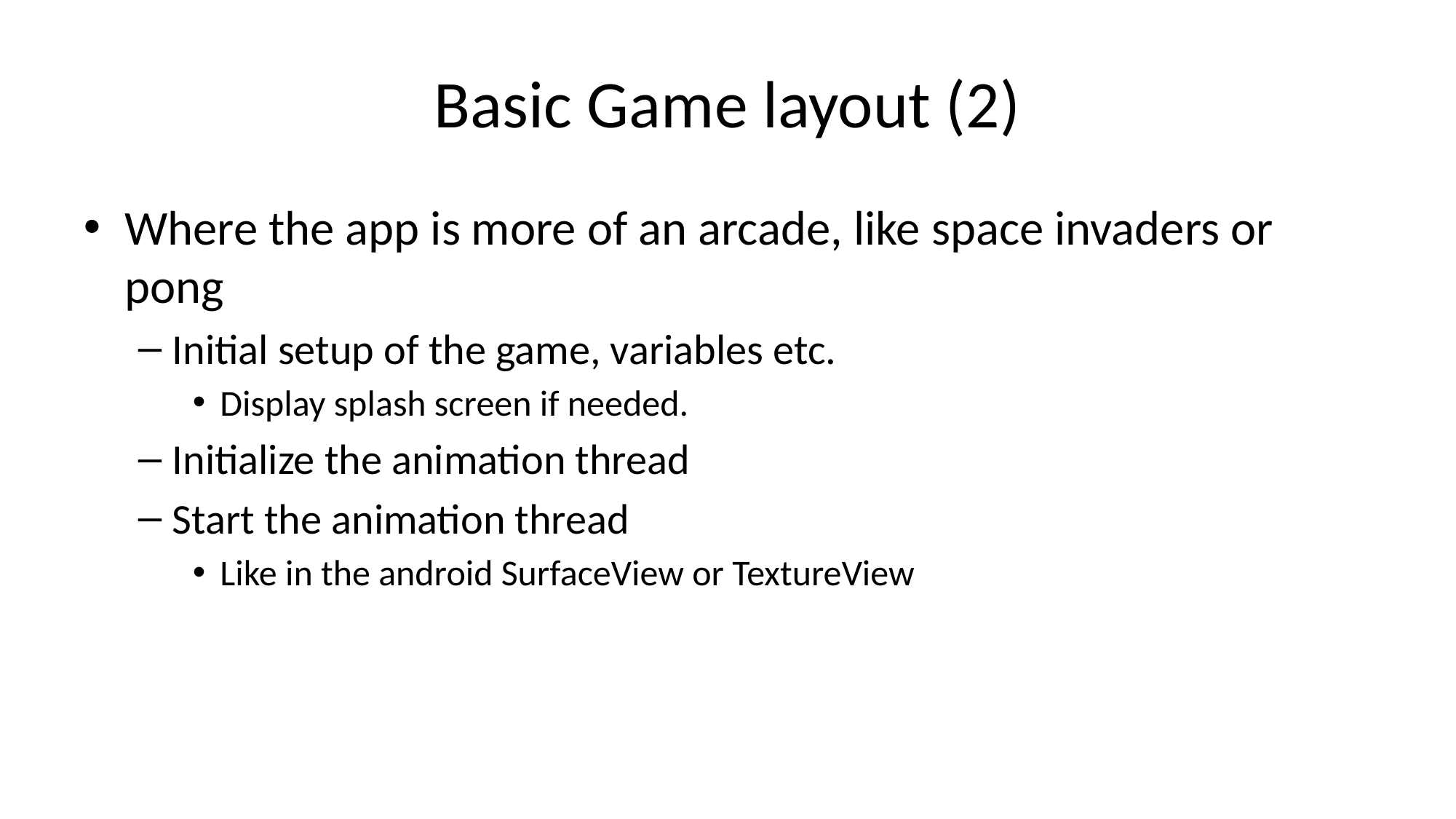

# Basic Game layout (2)
Where the app is more of an arcade, like space invaders or pong
Initial setup of the game, variables etc.
Display splash screen if needed.
Initialize the animation thread
Start the animation thread
Like in the android SurfaceView or TextureView